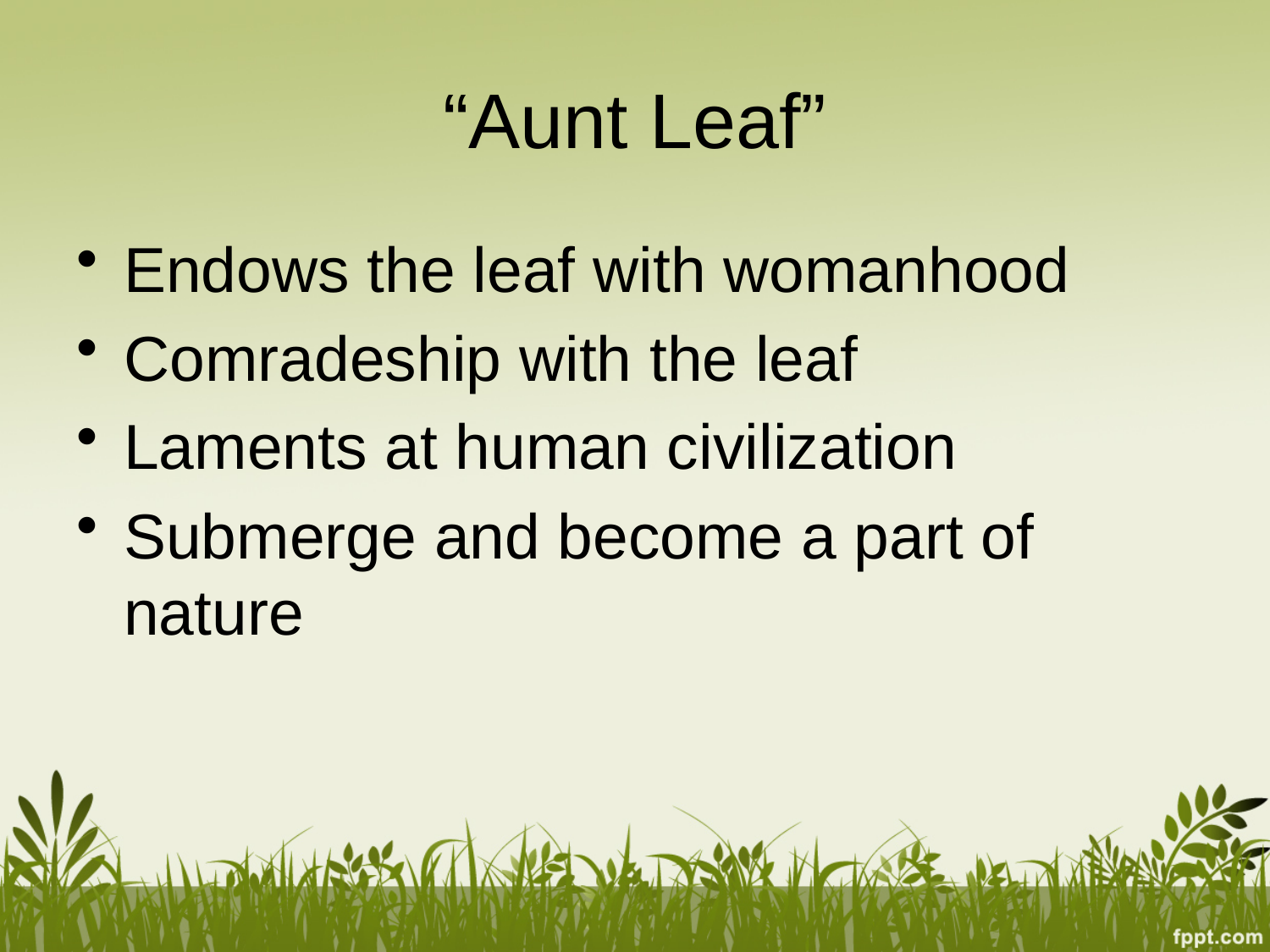

# “Aunt Leaf”
Endows the leaf with womanhood
Comradeship with the leaf
Laments at human civilization
Submerge and become a part of nature